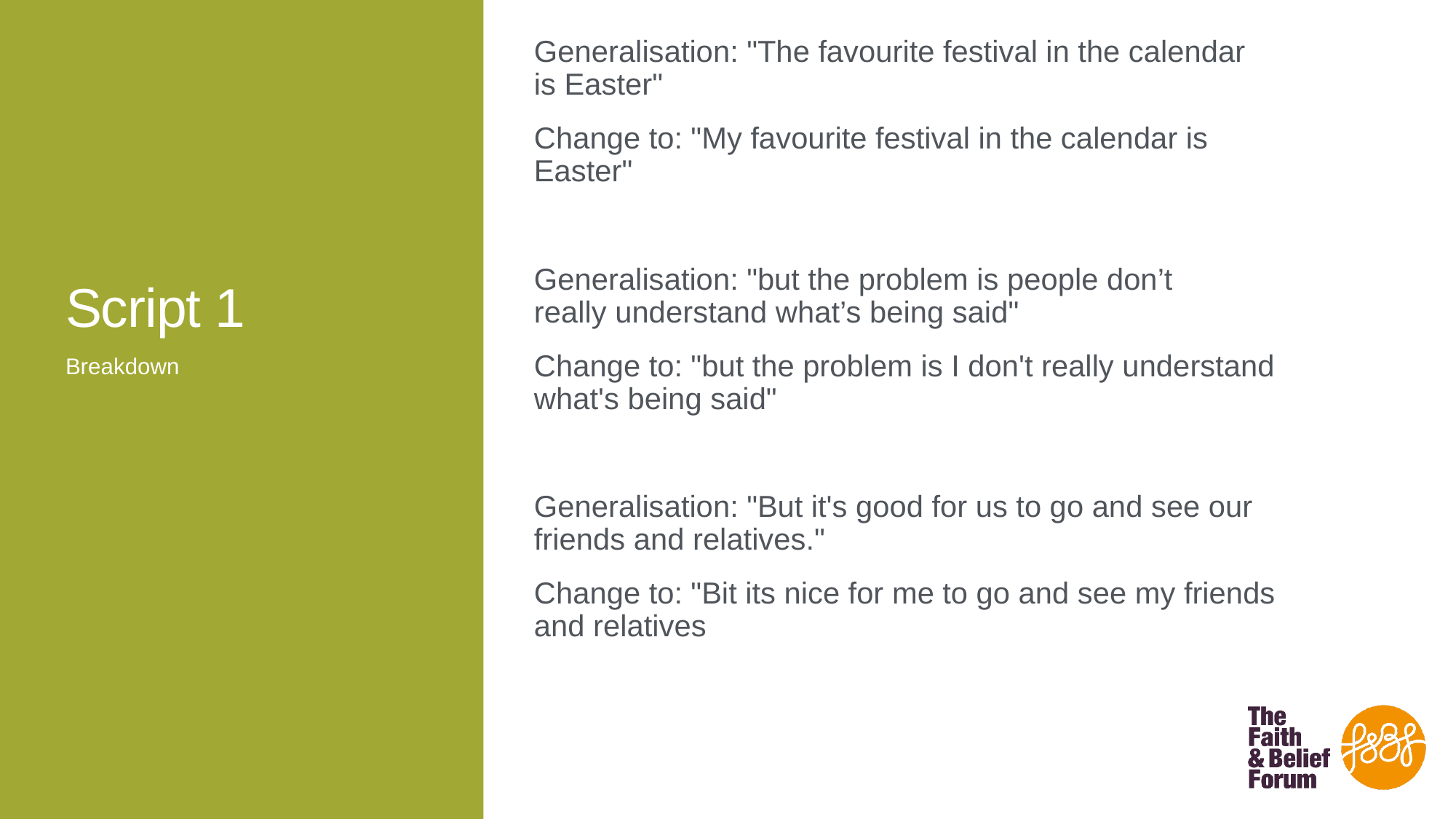

Generalisation: "The favourite festival in the calendar is Easter"
Change to: "My favourite festival in the calendar is Easter"

Generalisation: "but the problem is people don’t really understand what’s being said"
Change to: "but the problem is I don't really understand what's being said"

Generalisation: "But it's good for us to go and see our friends and relatives."
Change to: "Bit its nice for me to go and see my friends and relatives

# Script 1
Breakdown